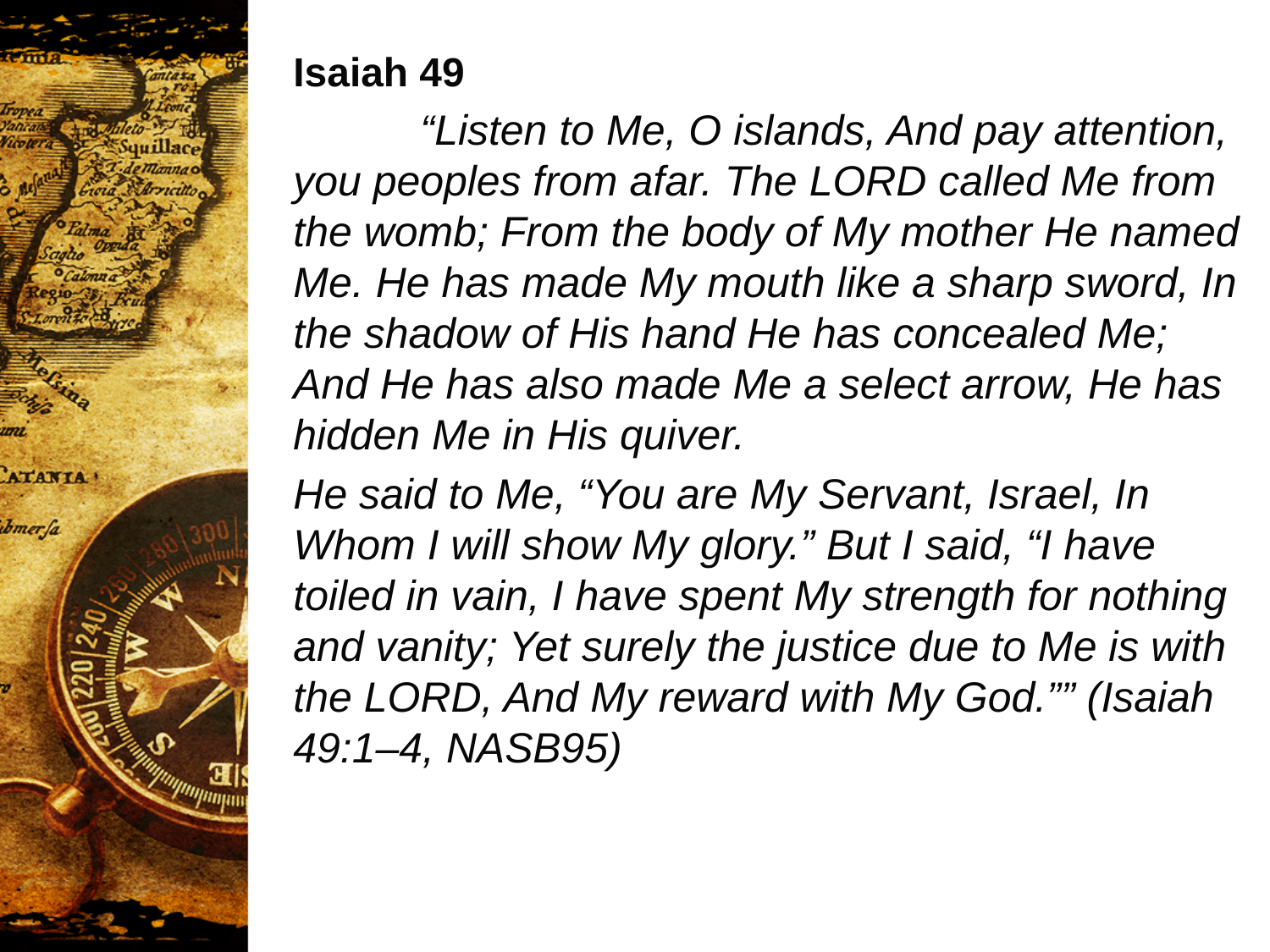

Isaiah 49
	“Listen to Me, O islands, And pay attention, you peoples from afar. The LORD called Me from the womb; From the body of My mother He named Me. He has made My mouth like a sharp sword, In the shadow of His hand He has concealed Me; And He has also made Me a select arrow, He has hidden Me in His quiver.
He said to Me, “You are My Servant, Israel, In Whom I will show My glory.” But I said, “I have toiled in vain, I have spent My strength for nothing and vanity; Yet surely the justice due to Me is with the LORD, And My reward with My God.”” (Isaiah 49:1–4, NASB95)